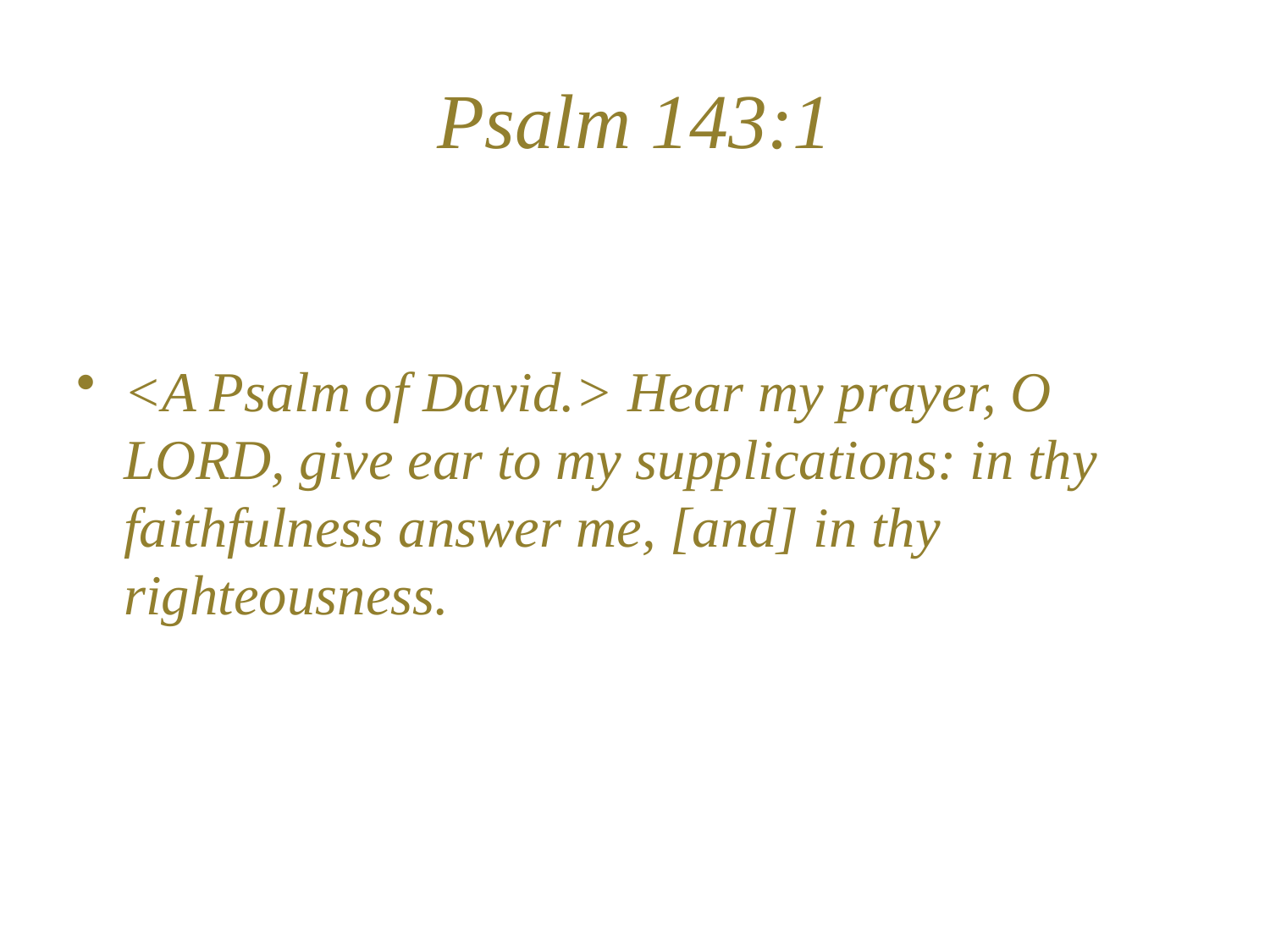

# Psalm 143:1
<A Psalm of David.> Hear my prayer, O LORD, give ear to my supplications: in thy faithfulness answer me, [and] in thy righteousness.